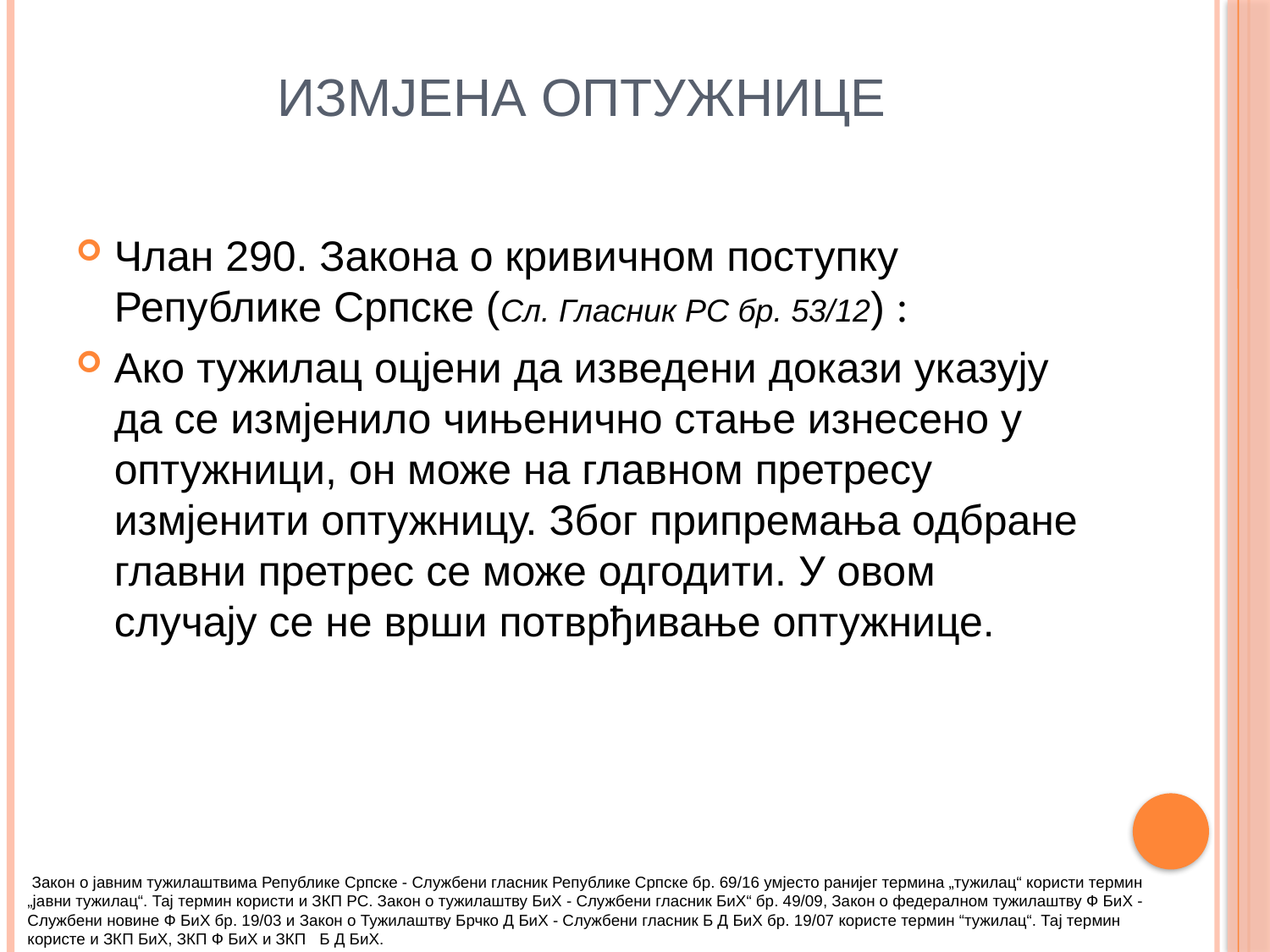

# ИЗМЈЕНА ОПТУЖНИЦЕ
Члан 290. Закона о кривичном поступку  Републике Српске (Сл. Гласник РС бр. 53/12) :
Ако тужилац оцјени да изведени докази указују да се измјенило чињенично стање изнесено у оптужници, он може на главном претресу измјенити оптужницу. Због припремања одбране главни претрес се може одгодити. У овом случају се не врши потврђивање оптужнице.

 Закон о јавним тужилаштвима Републике Српске - Службени гласник Републике Српске бр. 69/16 умјесто ранијег термина „тужилац“ користи термин „јавни тужилац“. Тај термин користи и ЗКП РС. Закон о тужилаштву БиХ - Службени гласник БиХ“ бр. 49/09, Закон о федералном тужилаштву Ф БиХ - Службени новине Ф БиХ бр. 19/03 и Закон о Тужилаштву Брчко Д БиХ - Службени гласник Б Д БиХ бр. 19/07 користе термин “тужилац“. Тај термин користе и ЗКП БиХ, ЗКП Ф БиХ и ЗКП   Б Д БиХ.